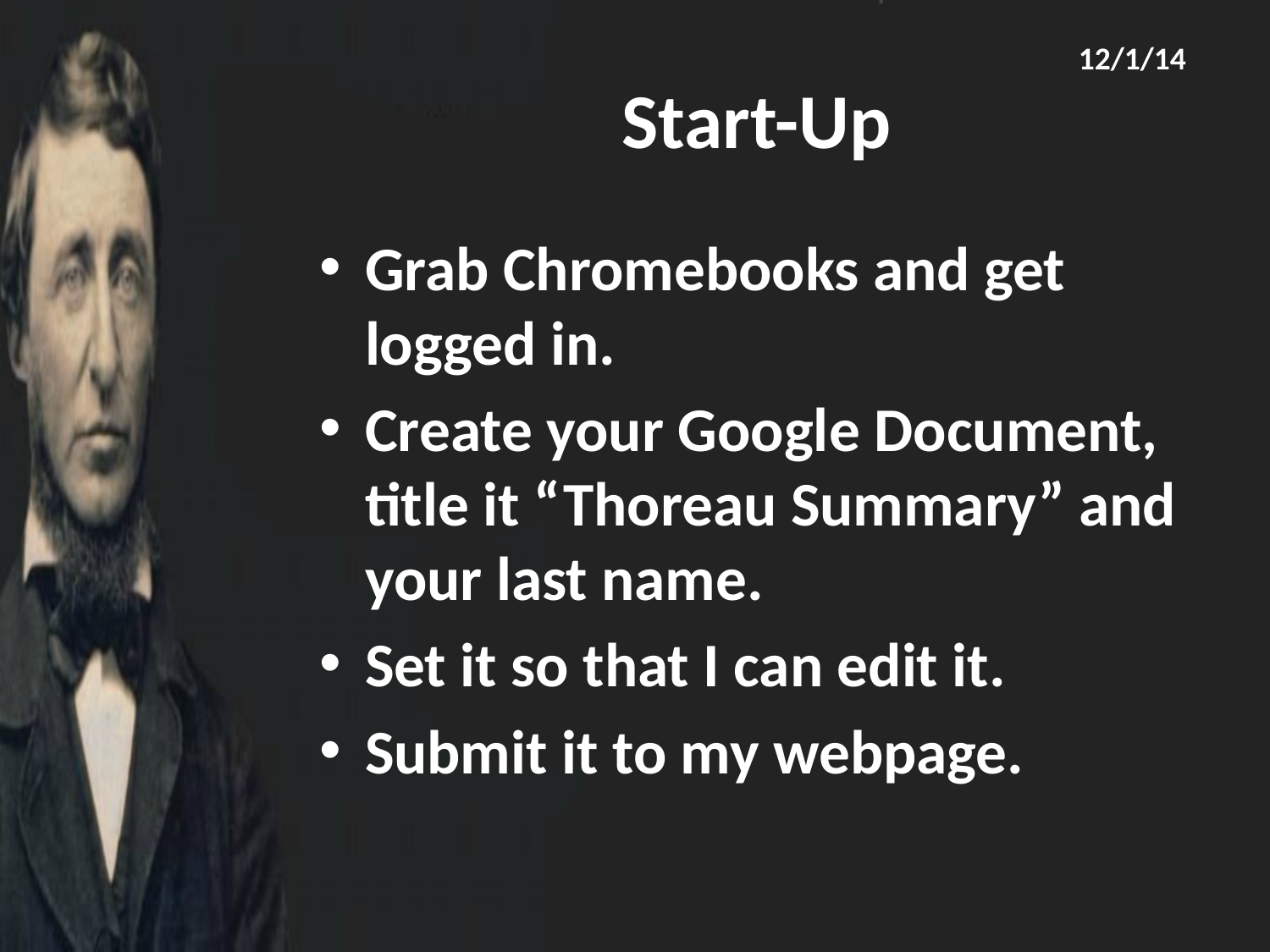

12/1/14
# Start-Up
Grab Chromebooks and get logged in.
Create your Google Document, title it “Thoreau Summary” and your last name.
Set it so that I can edit it.
Submit it to my webpage.